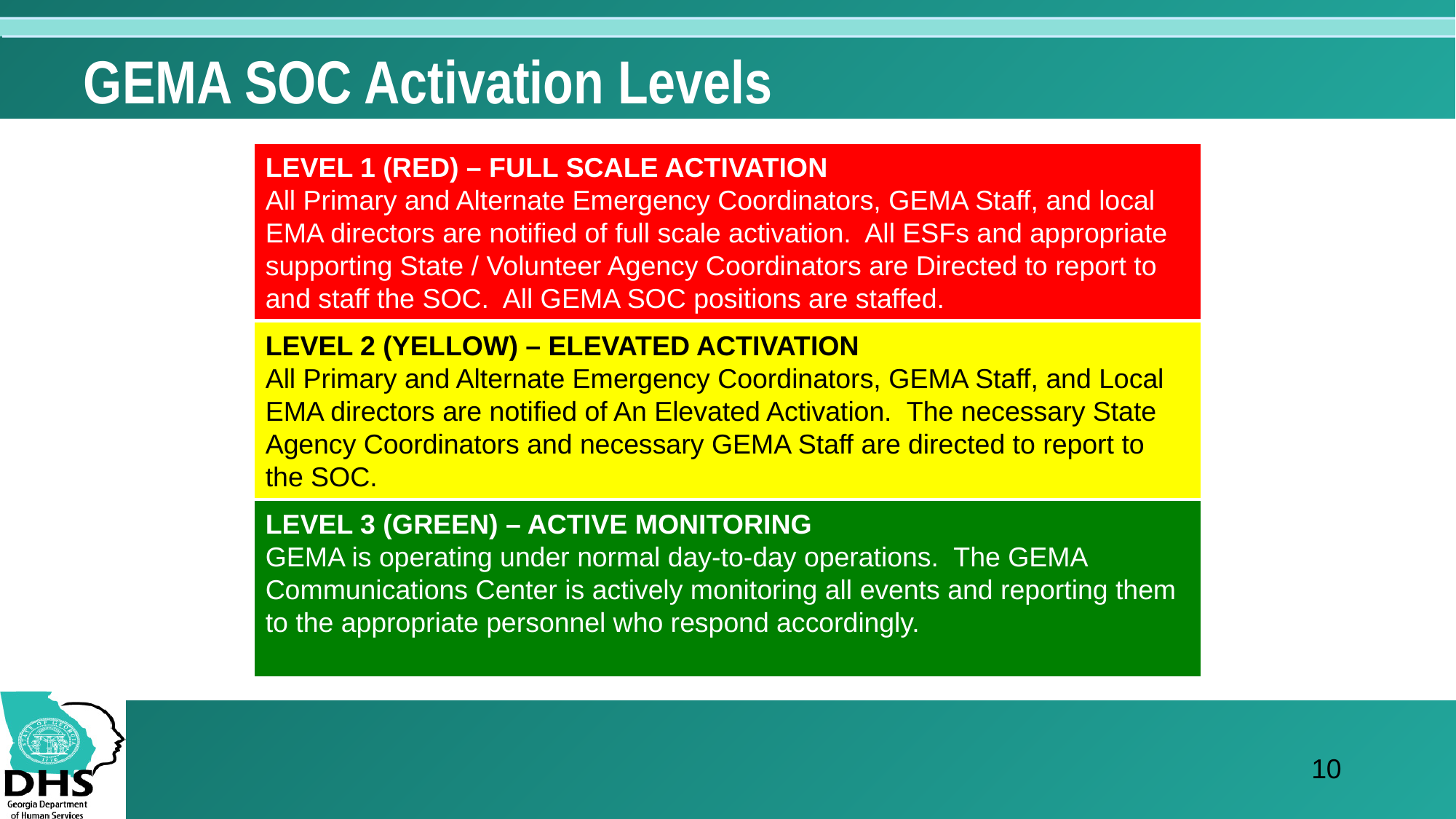

# GEMA SOC Activation Levels
LEVEL 1 (RED) – FULL SCALE ACTIVATION
All Primary and Alternate Emergency Coordinators, GEMA Staff, and local EMA directors are notified of full scale activation.  All ESFs and appropriate supporting State / Volunteer Agency Coordinators are Directed to report to and staff the SOC.  All GEMA SOC positions are staffed.
LEVEL 2 (YELLOW) – ELEVATED ACTIVATION
All Primary and Alternate Emergency Coordinators, GEMA Staff, and Local EMA directors are notified of An Elevated Activation.  The necessary State Agency Coordinators and necessary GEMA Staff are directed to report to the SOC.
LEVEL 3 (GREEN) – ACTIVE MONITORING
GEMA is operating under normal day-to-day operations.  The GEMA Communications Center is actively monitoring all events and reporting them to the appropriate personnel who respond accordingly.